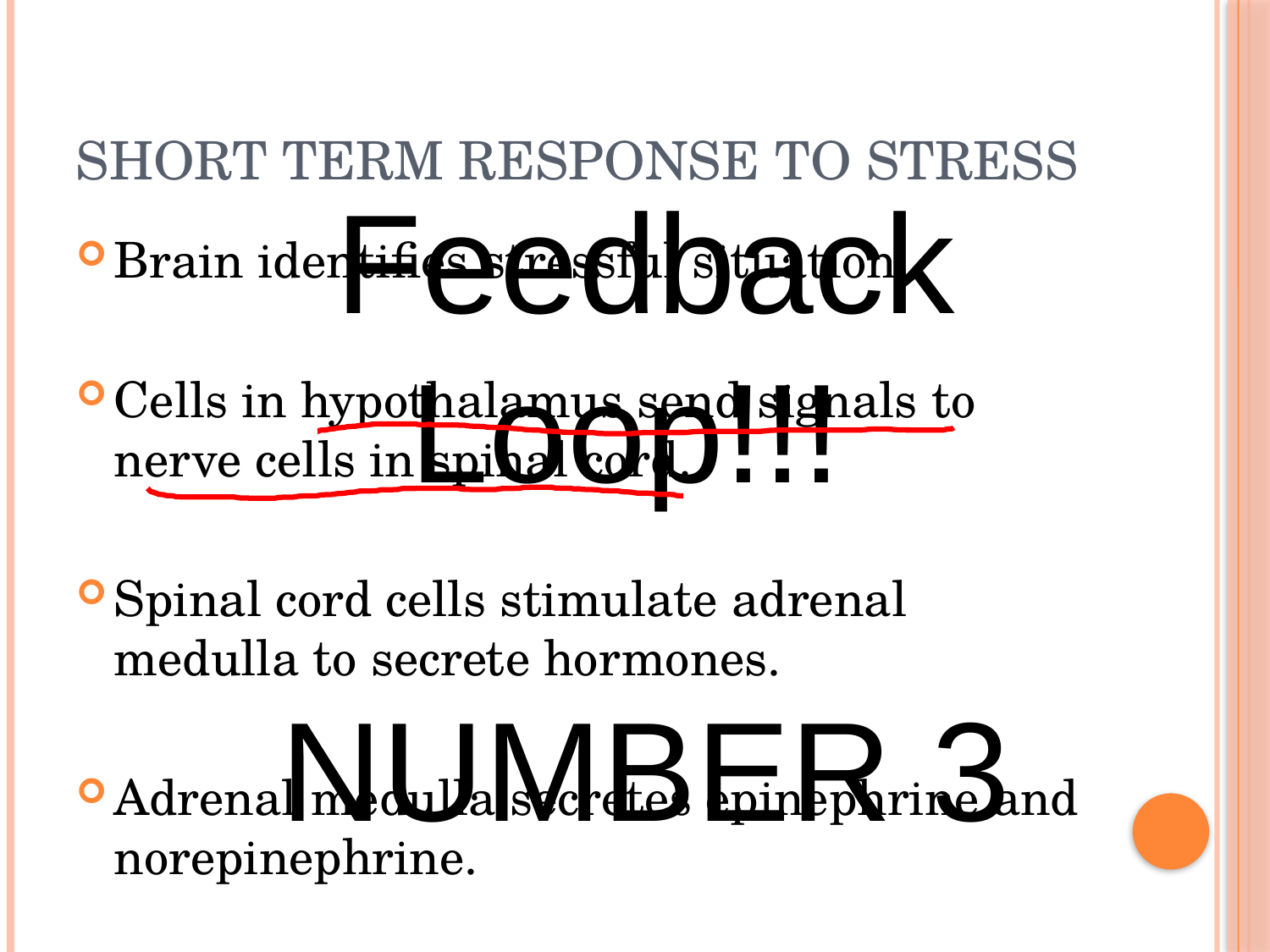

# Short Term Response to Stress
Feedback Loop!!!

NUMBER 3
Brain identifies stressful situation.

Cells in hypothalamus send signals to nerve cells in spinal cord.

Spinal cord cells stimulate adrenal medulla to secrete hormones.

Adrenal medulla secretes epinephrine and norepinephrine.